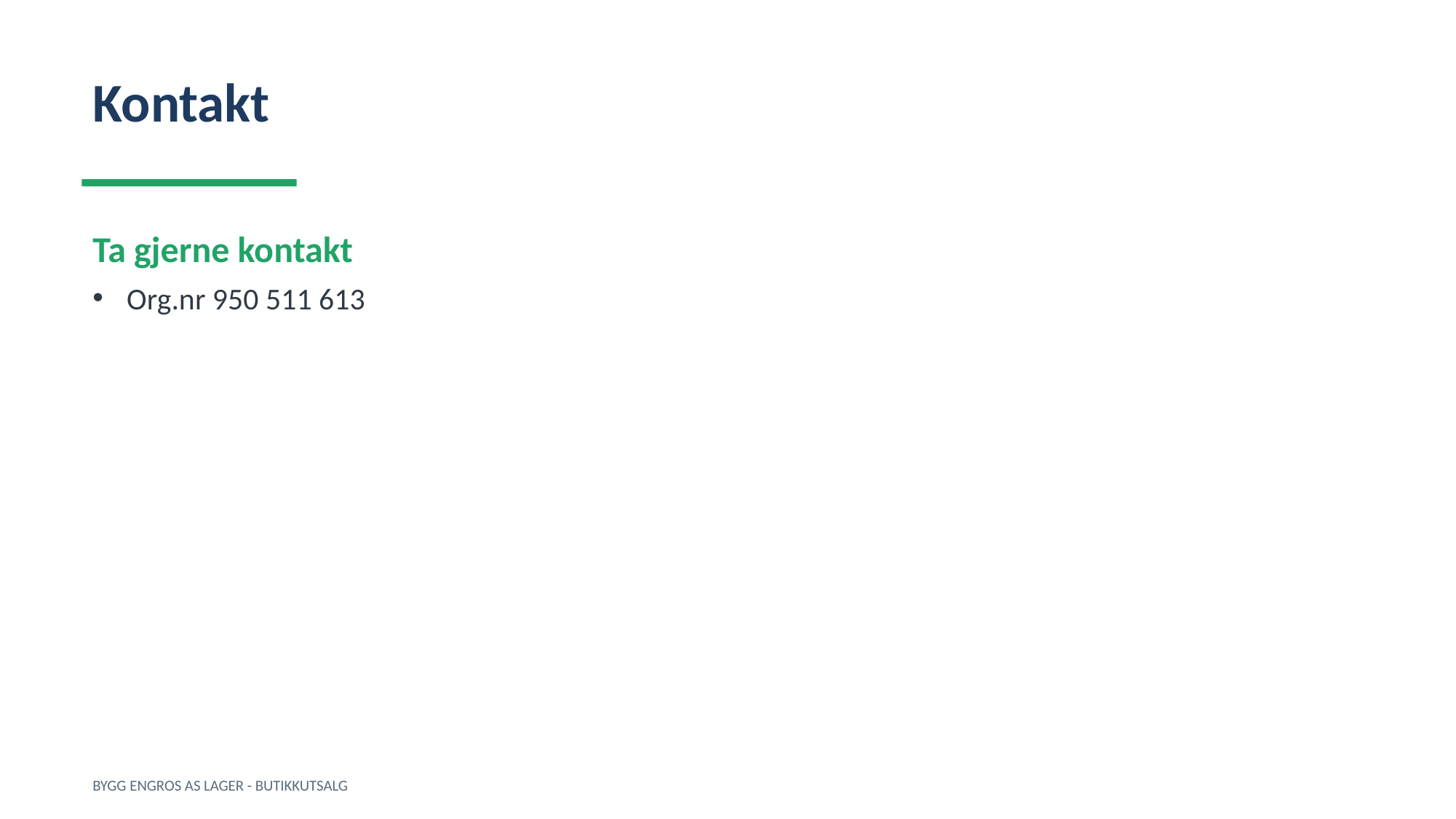

Kontakt

Ta gjerne kontakt
Org.nr 950 511 613
BYGG ENGROS AS LAGER - BUTIKKUTSALG